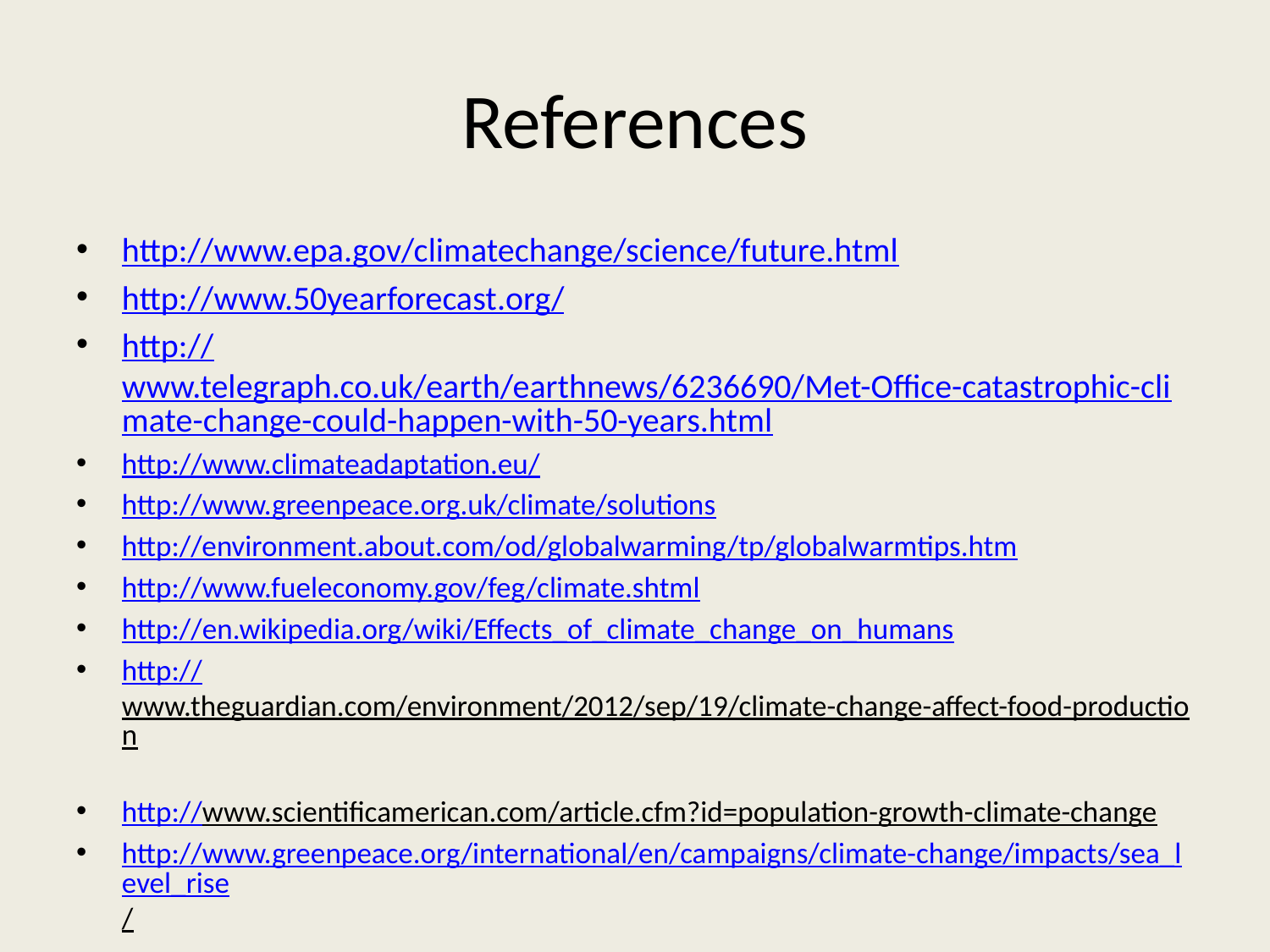

# References
http://www.epa.gov/climatechange/science/future.html
http://www.50yearforecast.org/
http://www.telegraph.co.uk/earth/earthnews/6236690/Met-Office-catastrophic-climate-change-could-happen-with-50-years.html
http://www.climateadaptation.eu/
http://www.greenpeace.org.uk/climate/solutions
http://environment.about.com/od/globalwarming/tp/globalwarmtips.htm
http://www.fueleconomy.gov/feg/climate.shtml
http://en.wikipedia.org/wiki/Effects_of_climate_change_on_humans
http://www.theguardian.com/environment/2012/sep/19/climate-change-affect-food-production
http://www.scientificamerican.com/article.cfm?id=population-growth-climate-change
http://www.greenpeace.org/international/en/campaigns/climate-change/impacts/sea_level_rise/